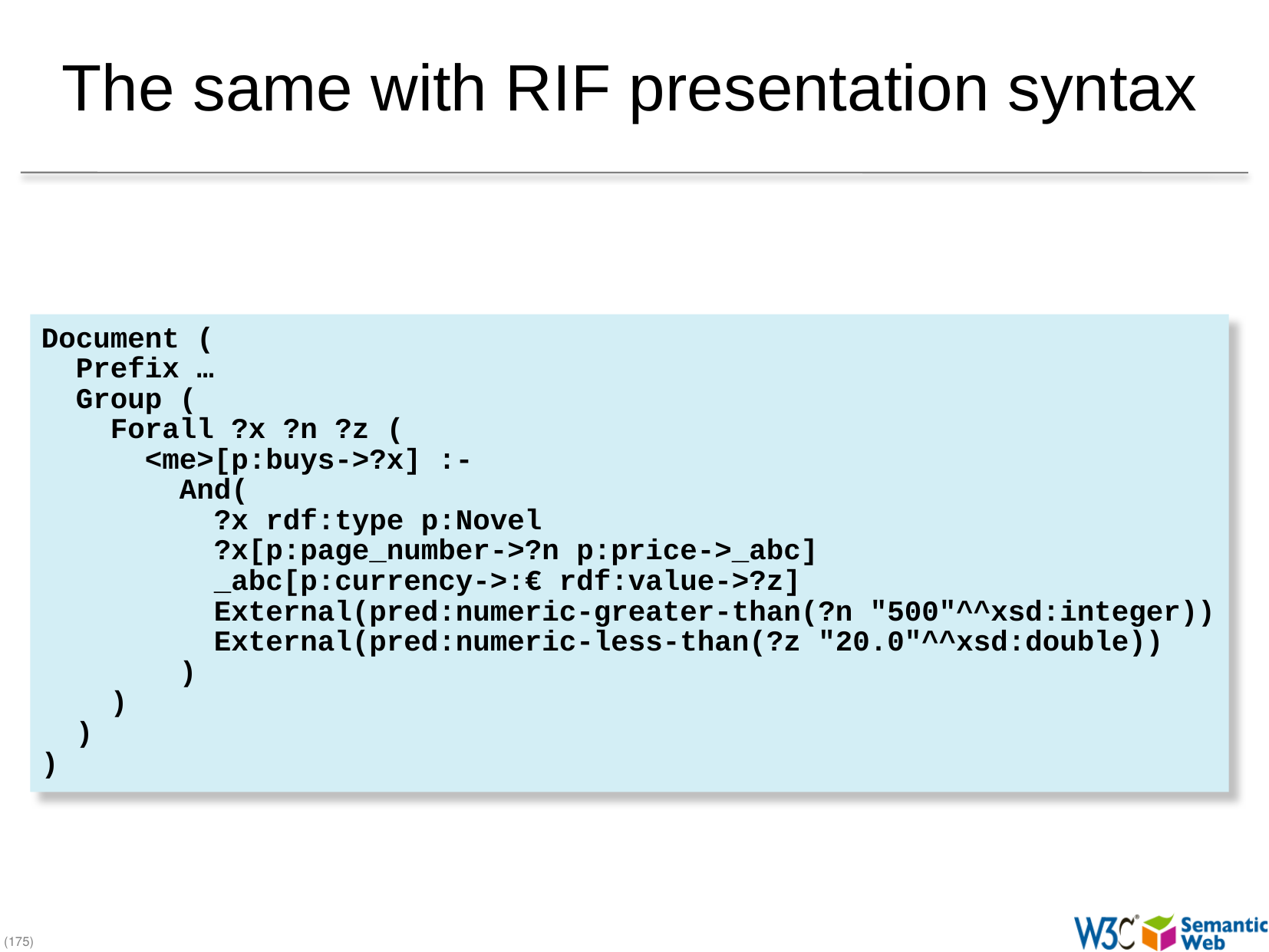

# The same with RIF presentation syntax
Document (
  Prefix …
  Group (
    Forall ?x ?n ?z (
      <me>[p:buys->?x] :-
        And(
          ?x rdf:type p:Novel
          ?x[p:page_number->?n p:price->_abc]
          _abc[p:currency->:€ rdf:value->?z]
          External(pred:numeric-greater-than(?n "500"^^xsd:integer))
          External(pred:numeric-less-than(?z "20.0"^^xsd:double))
        )
    )
  )
)